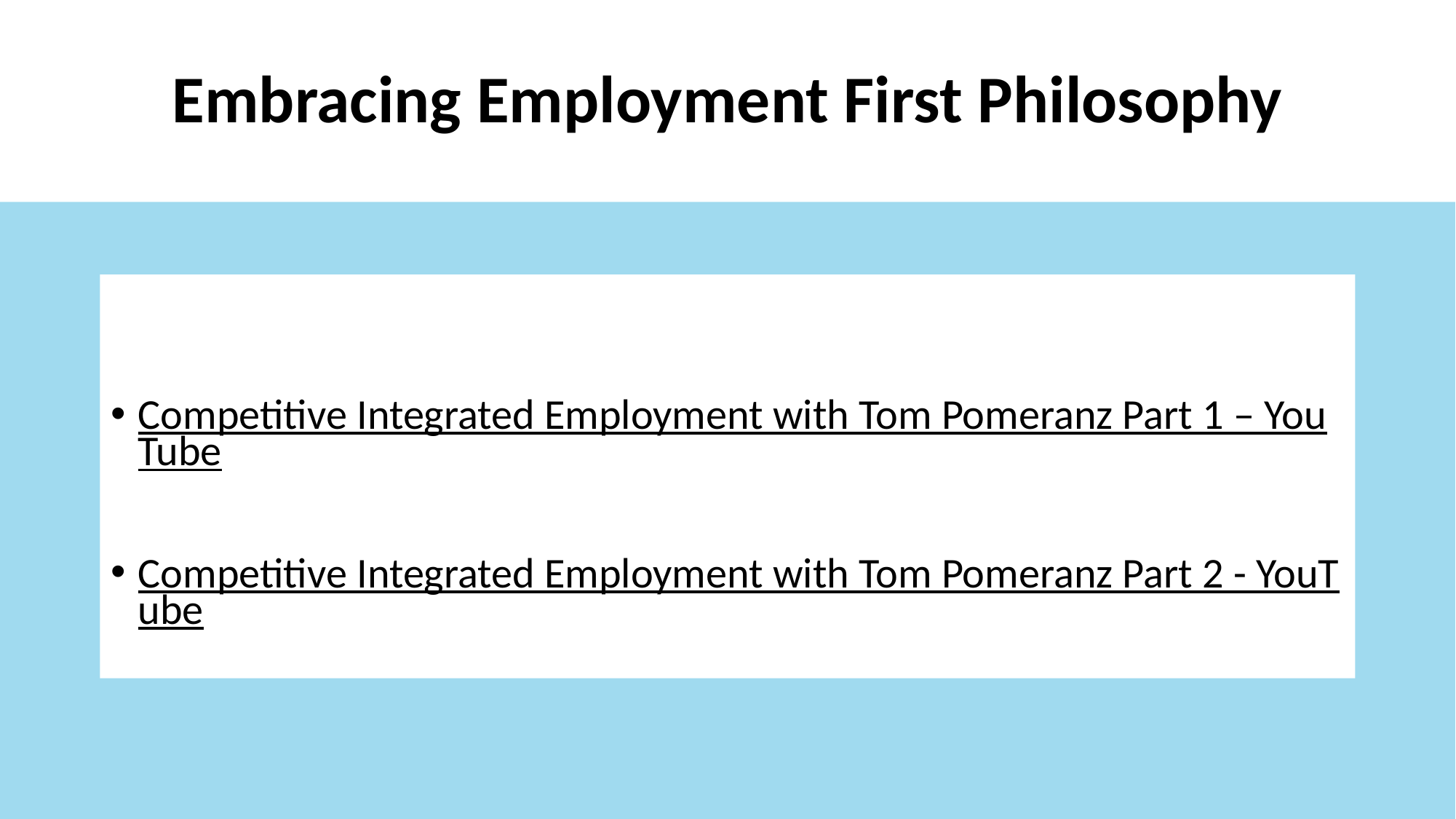

# Embracing Employment First Philosophy
Competitive Integrated Employment with Tom Pomeranz Part 1 – YouTube

Competitive Integrated Employment with Tom Pomeranz Part 2 - YouTube